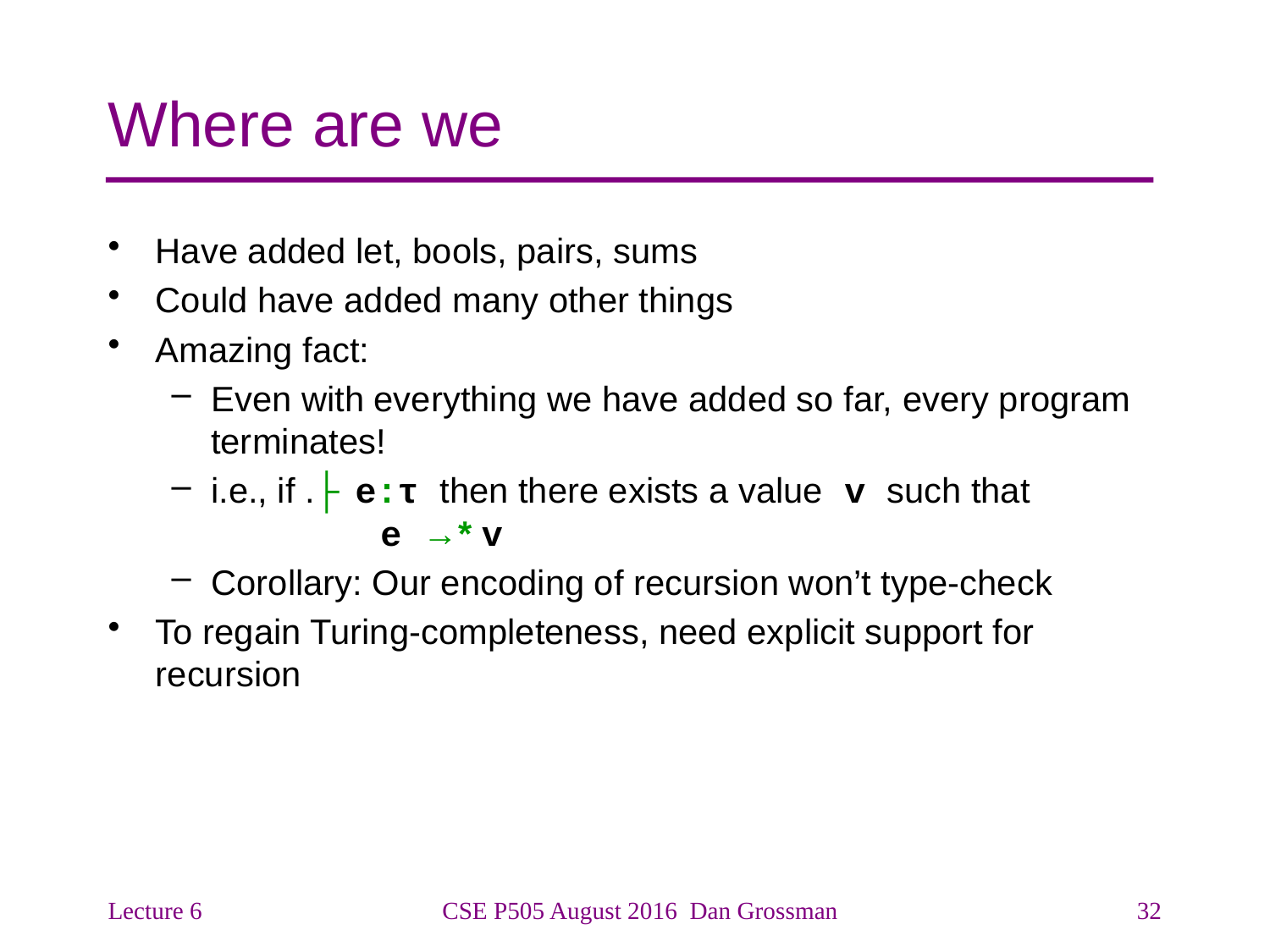

# Where are we
Have added let, bools, pairs, sums
Could have added many other things
Amazing fact:
Even with everything we have added so far, every program terminates!
i.e., if .├  e:τ then there exists a value v such that 		  e →* v
Corollary: Our encoding of recursion won’t type-check
To regain Turing-completeness, need explicit support for recursion
Lecture 6
CSE P505 August 2016  Dan Grossman
32